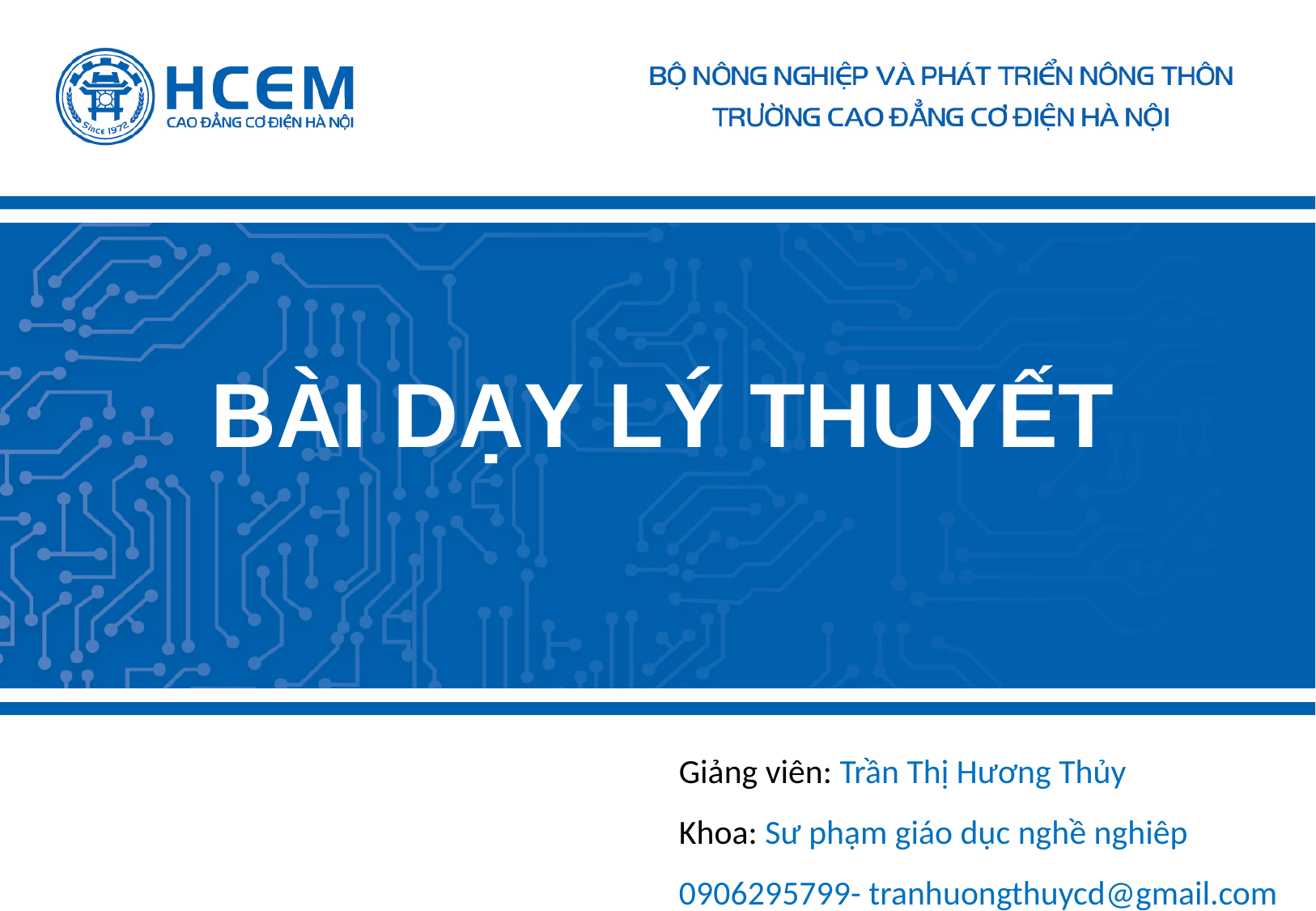

BÀI DẠY LÝ THUYẾT

Giảng viên: Trần Thị Hương Thủy
Khoa: Sư phạm giáo dục nghề nghiêp
0906295799- tranhuongthuycd@gmail.com